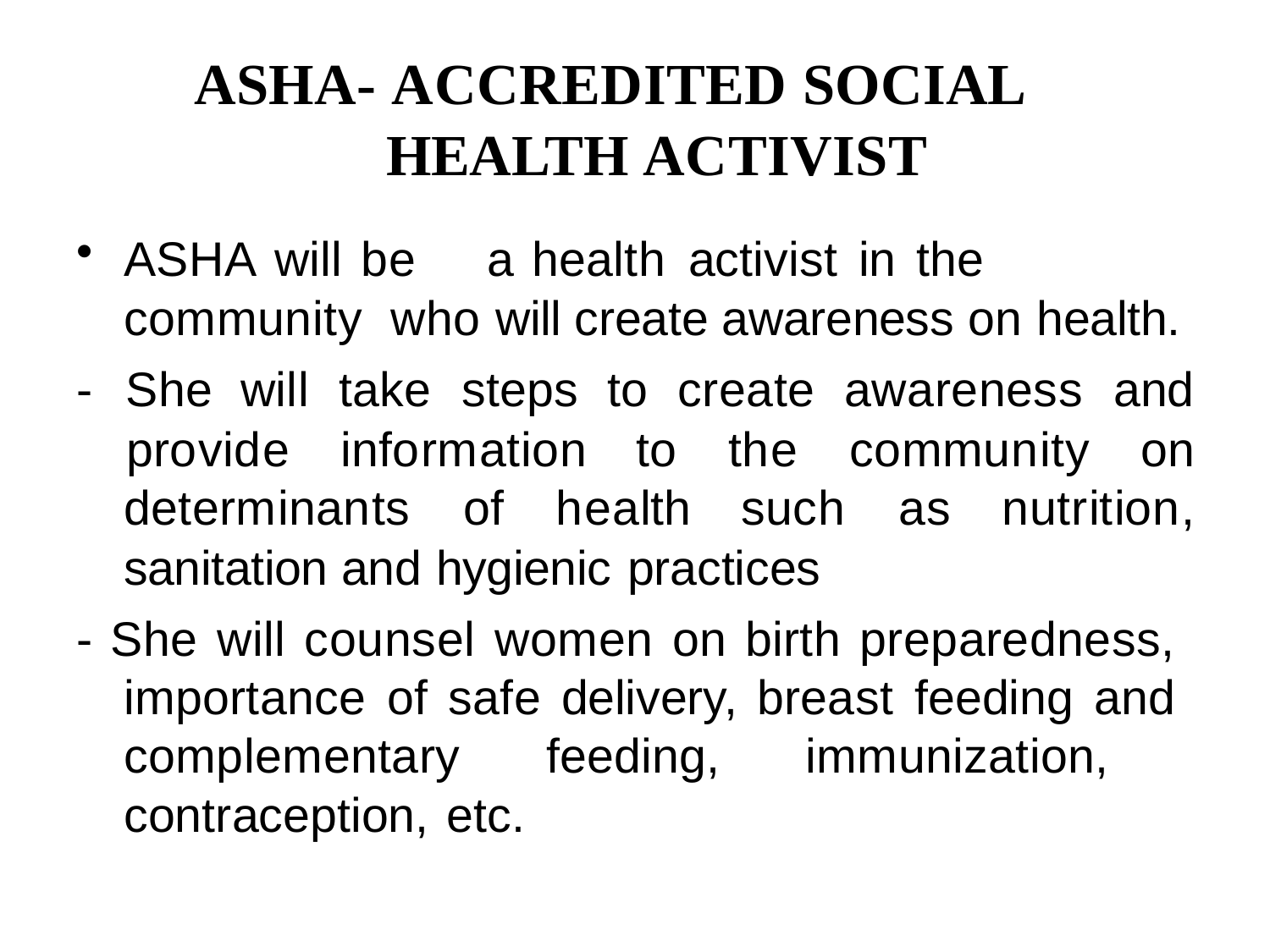

# ASHA- ACCREDITED SOCIAL  HEALTH ACTIVIST
ASHA will be	a health	activist	in	the community  who will create awareness on health.
-	She	will	take	steps	to	create	awareness	and
provide	information	to	the	community	on
such	as	nutrition,
determinants	of	health
sanitation and hygienic practices
- She will counsel women on birth preparedness,  importance of safe delivery, breast feeding and  complementary feeding, immunization,  contraception, etc.